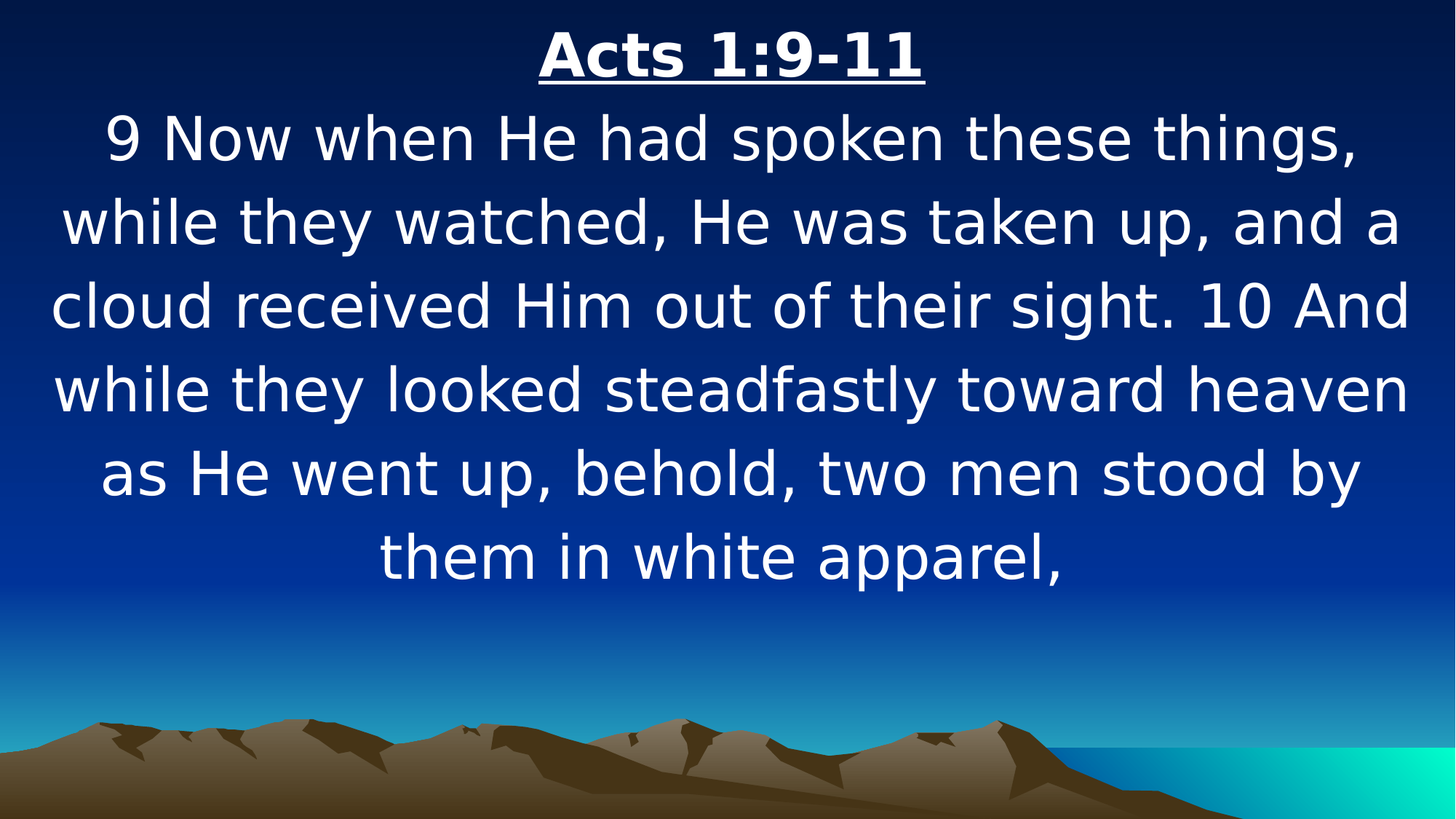

Acts 1:9-11
9 Now when He had spoken these things, while they watched, He was taken up, and a cloud received Him out of their sight. 10 And while they looked steadfastly toward heaven as He went up, behold, two men stood by them in white apparel,